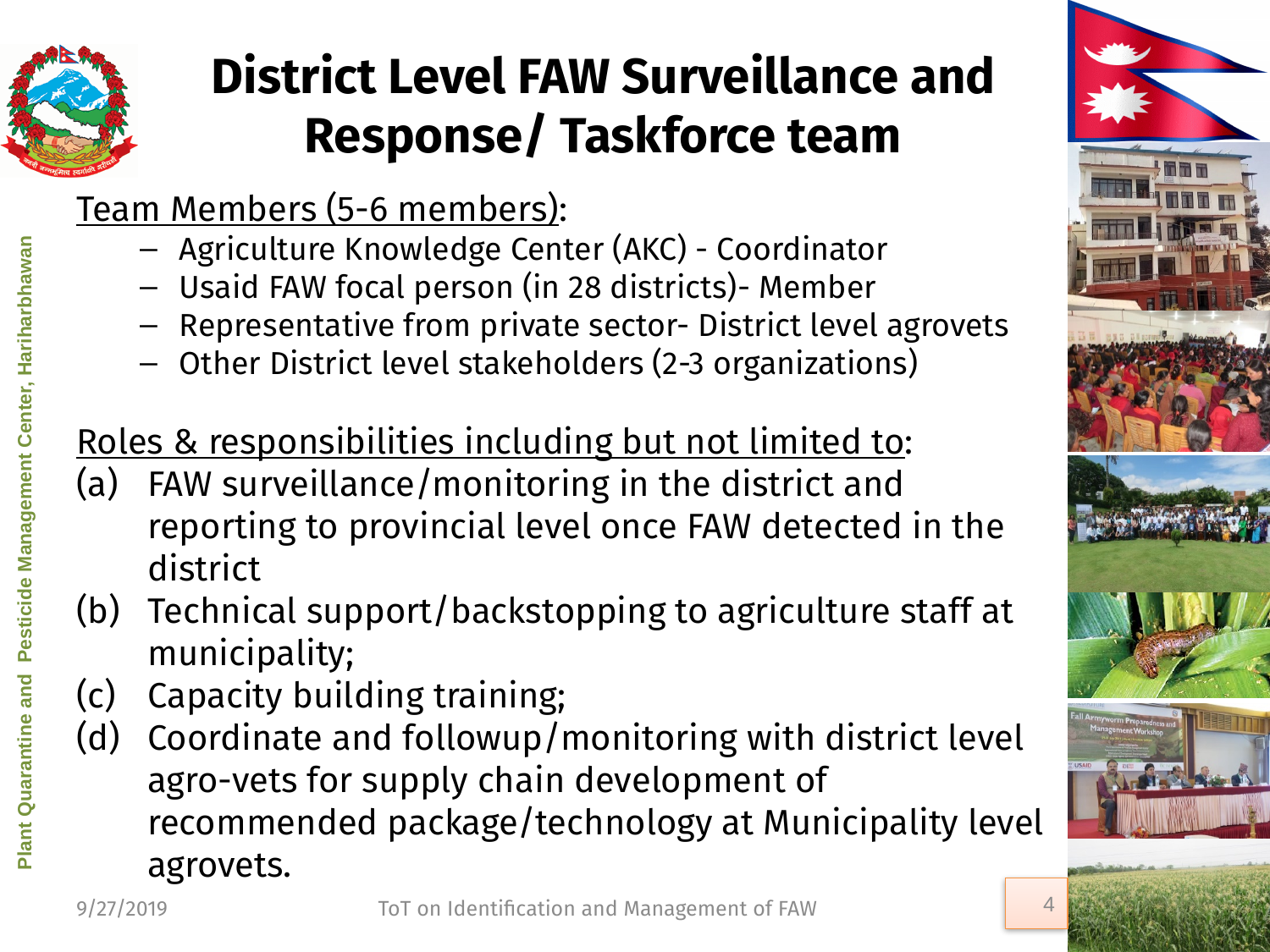

# District Level FAW Surveillance and Response/ Taskforce team
Team Members (5-6 members):
Agriculture Knowledge Center (AKC) - Coordinator
Usaid FAW focal person (in 28 districts)- Member
Representative from private sector- District level agrovets
Other District level stakeholders (2-3 organizations)

Roles & responsibilities including but not limited to:
FAW surveillance/monitoring in the district and reporting to provincial level once FAW detected in the district
Technical support/backstopping to agriculture staff at municipality;
Capacity building training;
Coordinate and followup/monitoring with district level agro-vets for supply chain development of recommended package/technology at Municipality level agrovets.

4
9/27/2019
ToT on Identification and Management of FAW